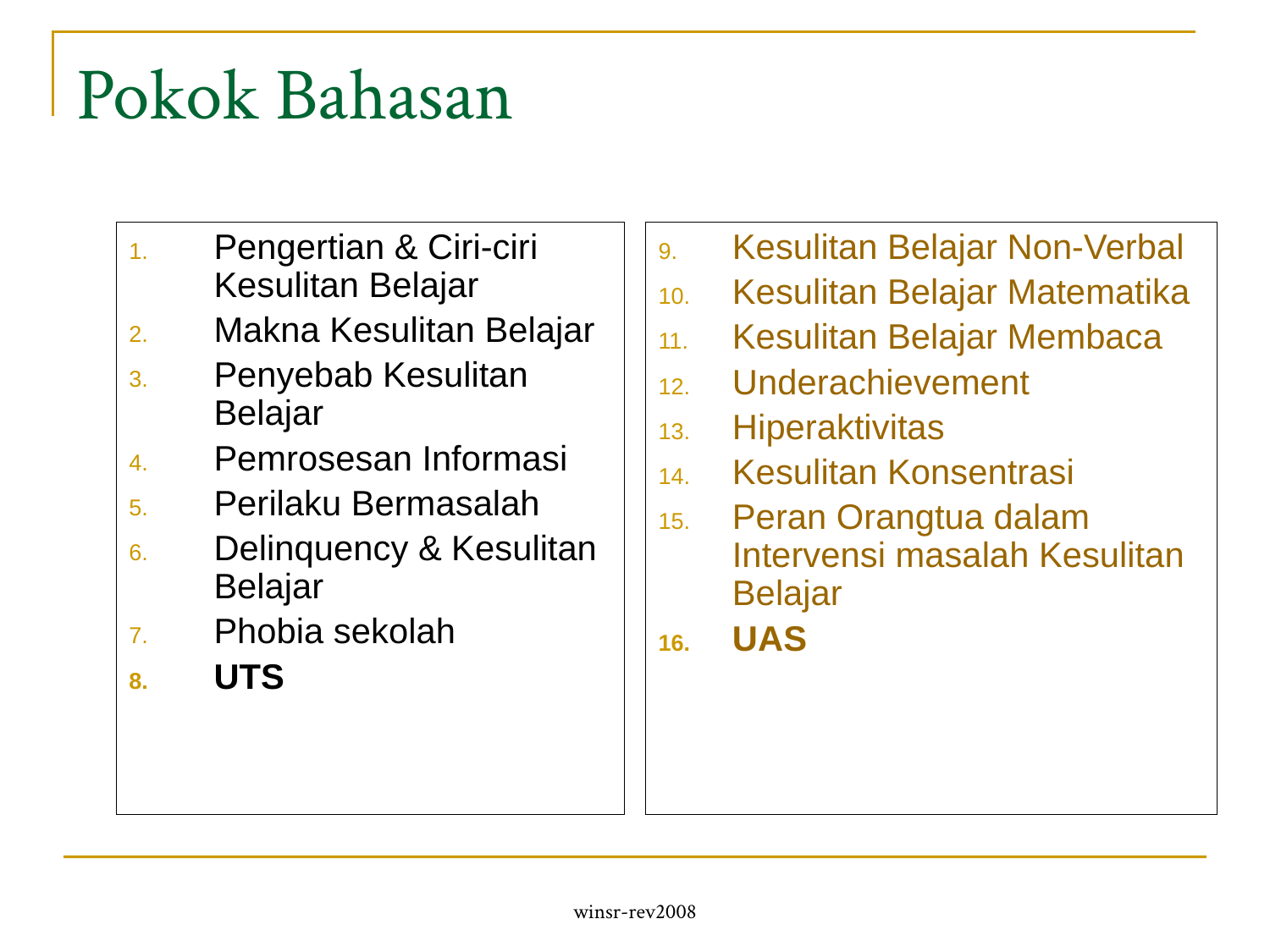

# Pokok Bahasan
Pengertian & Ciri-ciri Kesulitan Belajar
Makna Kesulitan Belajar
Penyebab Kesulitan Belajar
Pemrosesan Informasi
Perilaku Bermasalah
Delinquency & Kesulitan Belajar
Phobia sekolah
UTS

Kesulitan Belajar Non-Verbal
Kesulitan Belajar Matematika
Kesulitan Belajar Membaca
Underachievement
Hiperaktivitas
Kesulitan Konsentrasi
Peran Orangtua dalam Intervensi masalah Kesulitan Belajar
UAS

winsr-rev2008